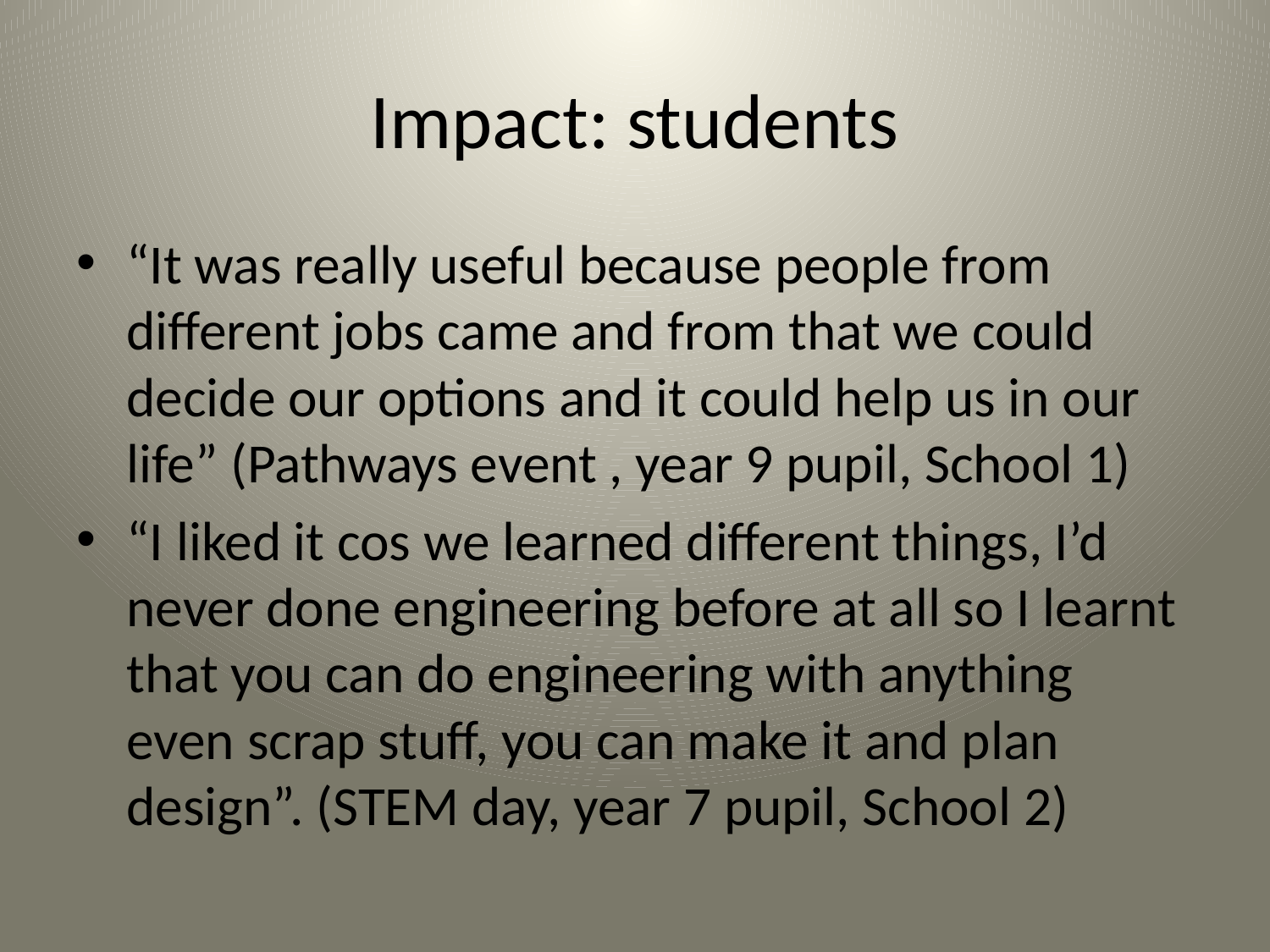

# Impact: students
“It was really useful because people from different jobs came and from that we could decide our options and it could help us in our life” (Pathways event , year 9 pupil, School 1)
“I liked it cos we learned different things, I’d never done engineering before at all so I learnt that you can do engineering with anything even scrap stuff, you can make it and plan design”. (STEM day, year 7 pupil, School 2)